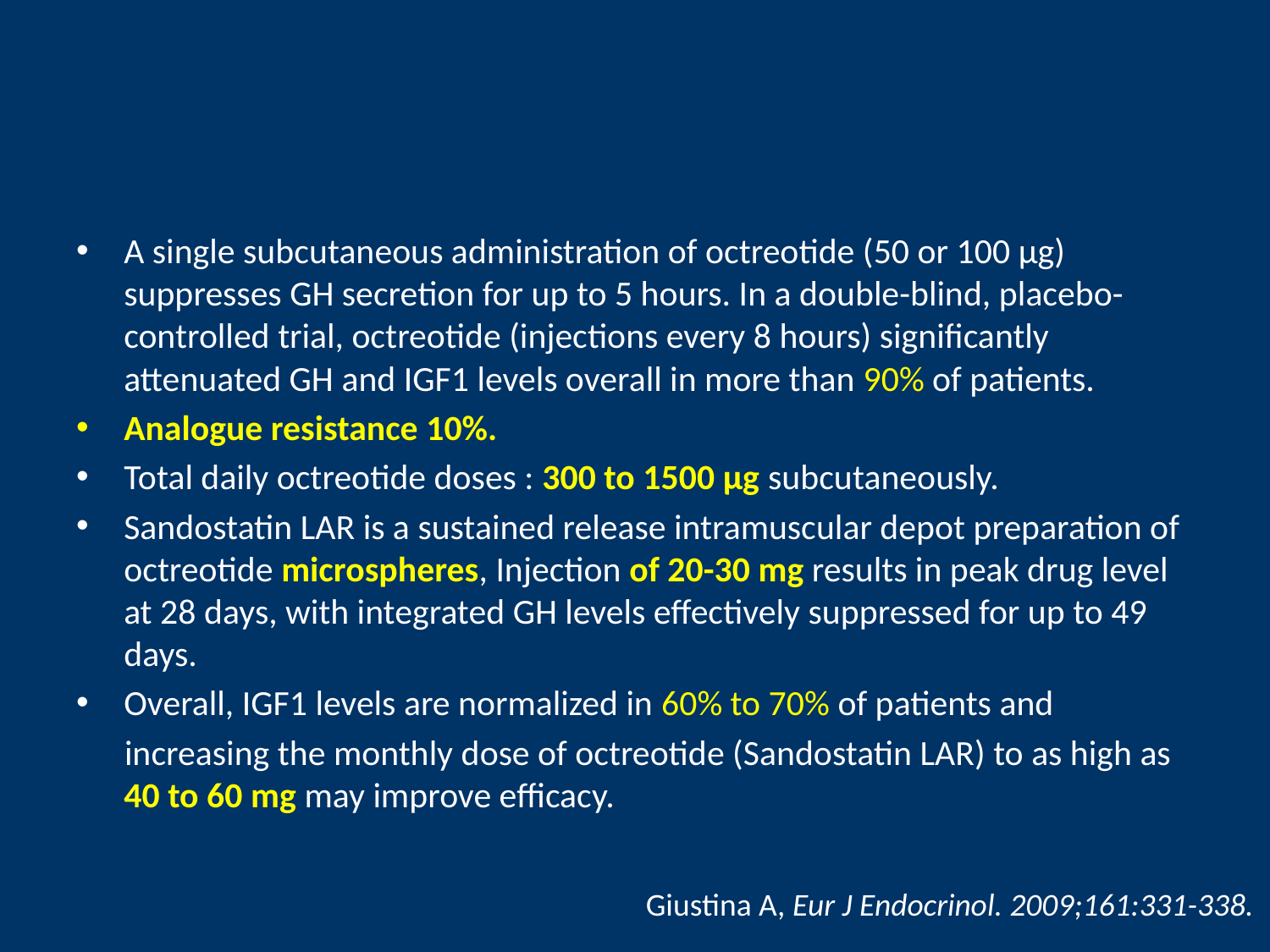

#
A single subcutaneous administration of octreotide (50 or 100 μg) suppresses GH secretion for up to 5 hours. In a double-blind, placebo-controlled trial, octreotide (injections every 8 hours) significantly attenuated GH and IGF1 levels overall in more than 90% of patients.
Analogue resistance 10%.
Total daily octreotide doses : 300 to 1500 μg subcutaneously.
Sandostatin LAR is a sustained release intramuscular depot preparation of octreotide microspheres, Injection of 20-30 mg results in peak drug level at 28 days, with integrated GH levels effectively suppressed for up to 49 days.
Overall, IGF1 levels are normalized in 60% to 70% of patients and
      increasing the monthly dose of octreotide (Sandostatin LAR) to as high as 40 to 60 mg may improve efficacy.
Giustina A, Eur J Endocrinol. 2009;161:331-338.